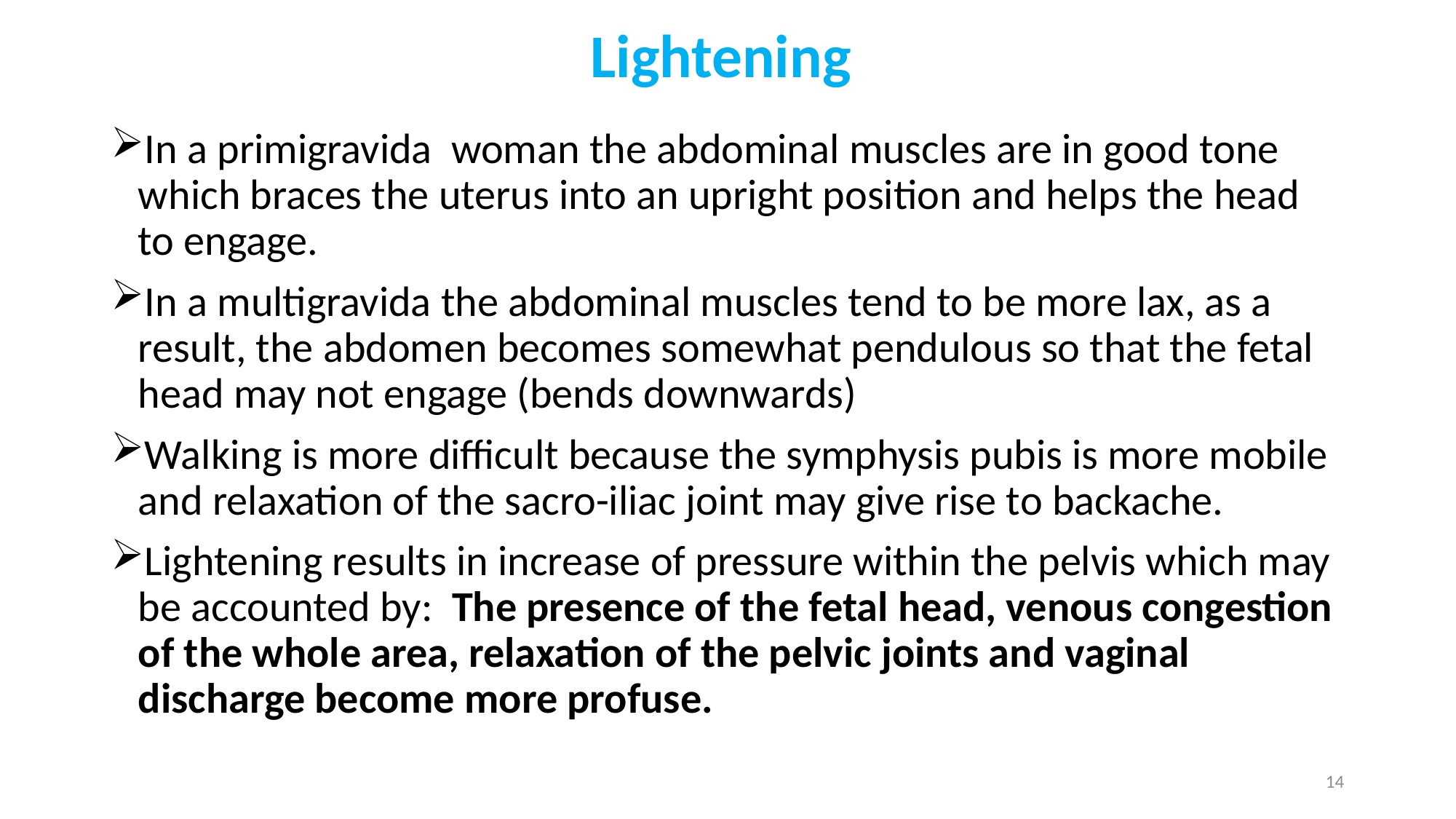

# Lightening
In a primigravida  woman the abdominal muscles are in good tone which braces the uterus into an upright position and helps the head to engage.
In a multigravida the abdominal muscles tend to be more lax, as a result, the abdomen becomes somewhat pendulous so that the fetal head may not engage (bends downwards)
Walking is more difficult because the symphysis pubis is more mobile and relaxation of the sacro-iliac joint may give rise to backache.
Lightening results in increase of pressure within the pelvis which may be accounted by:  The presence of the fetal head, venous congestion of the whole area, relaxation of the pelvic joints and vaginal discharge become more profuse.

14